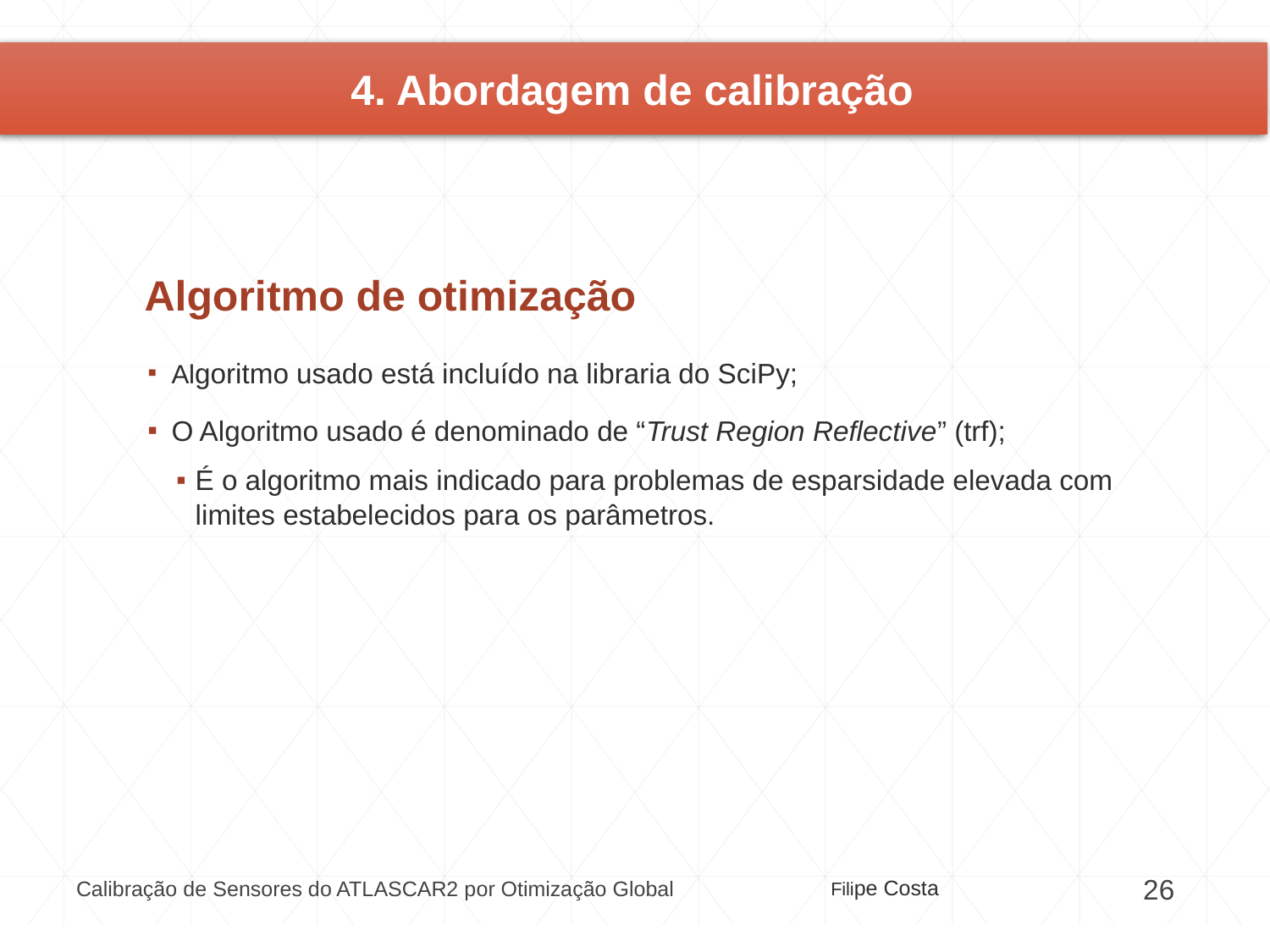

# 4. Abordagem de calibração

Algoritmo de otimização
Algoritmo usado está incluído na libraria do SciPy;
O Algoritmo usado é denominado de “Trust Region Reflective” (trf);
É o algoritmo mais indicado para problemas de esparsidade elevada com limites estabelecidos para os parâmetros.
Filipe Costa
Calibração de Sensores do ATLASCAR2 por Otimização Global
26